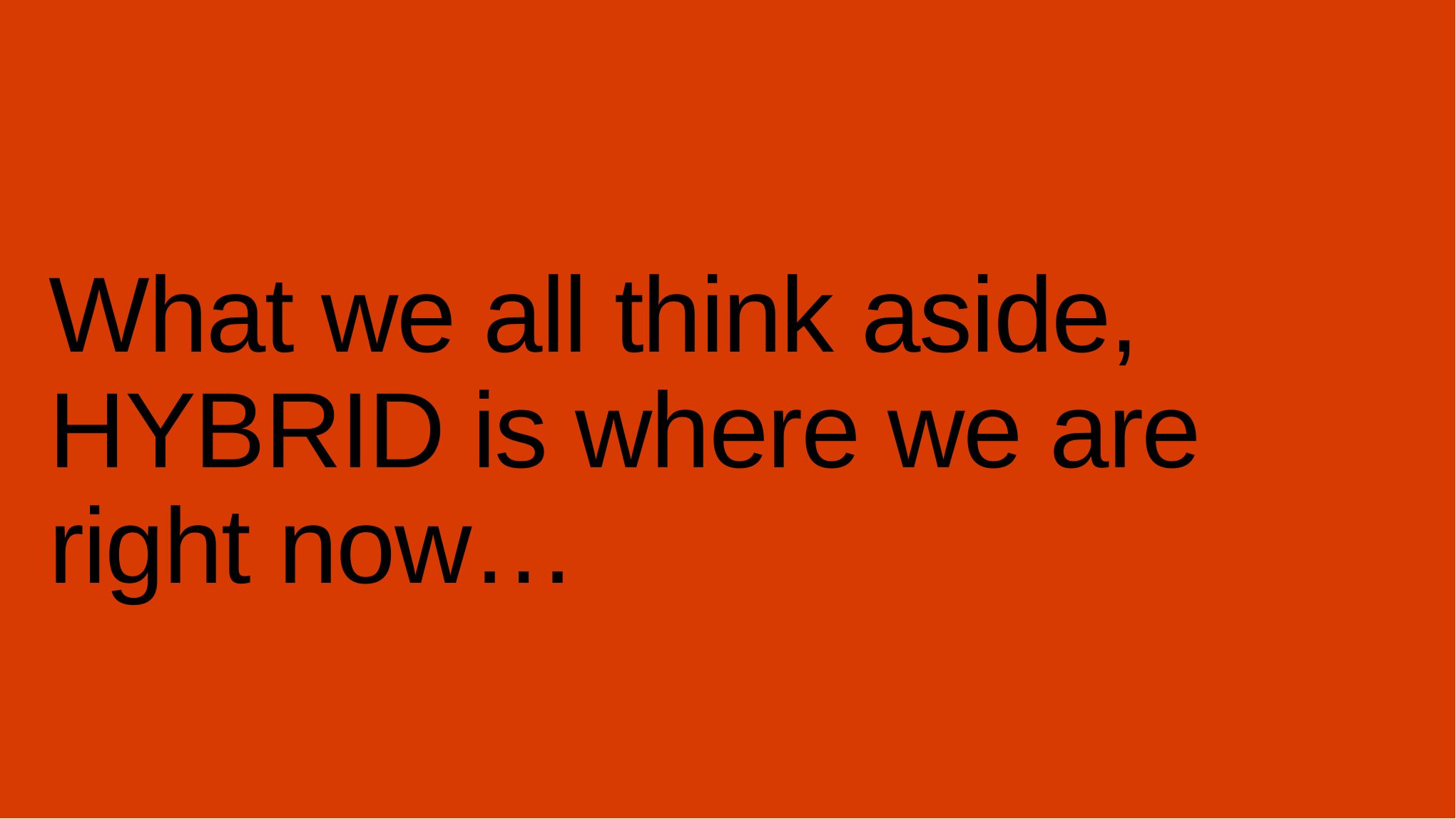

# What we all think aside, HYBRID is where we are right now…